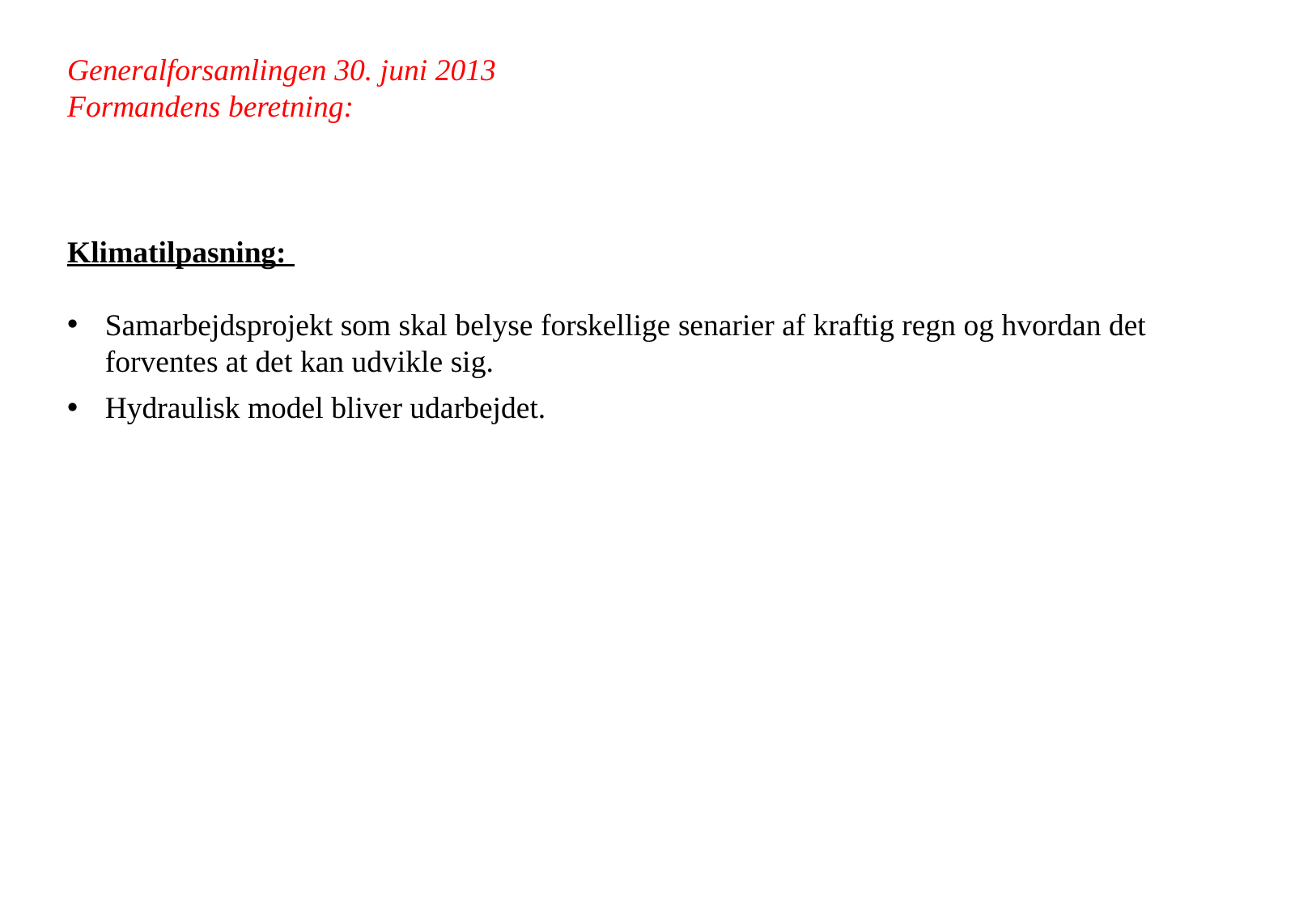

Generalforsamlingen 30. juni 2013
Formandens beretning:

Klimatilpasning:

Samarbejdsprojekt som skal belyse forskellige senarier af kraftig regn og hvordan det forventes at det kan udvikle sig.

Hydraulisk model bliver udarbejdet.